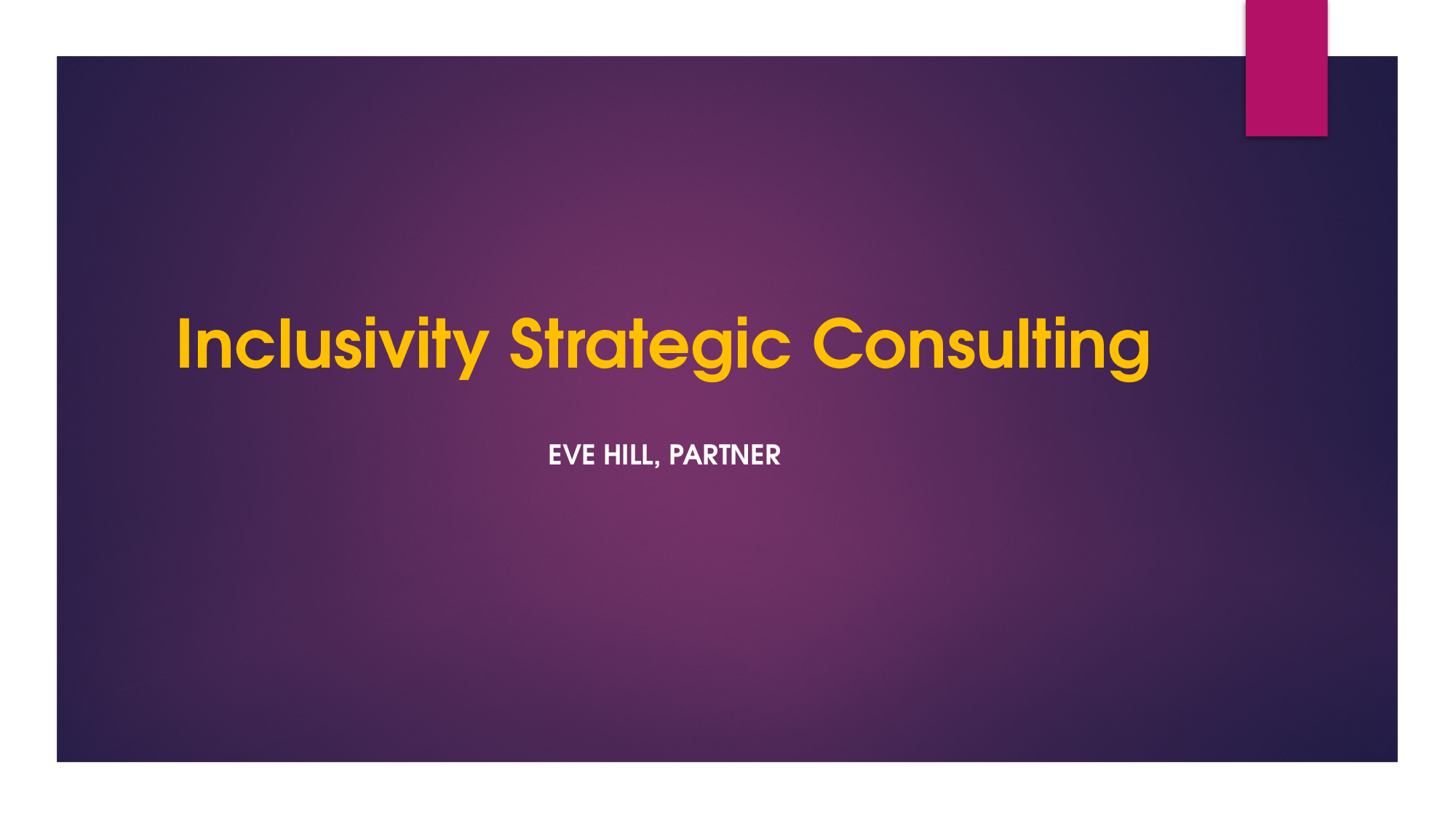

# Inclusivity Strategic Consulting
Eve Hill, Partner